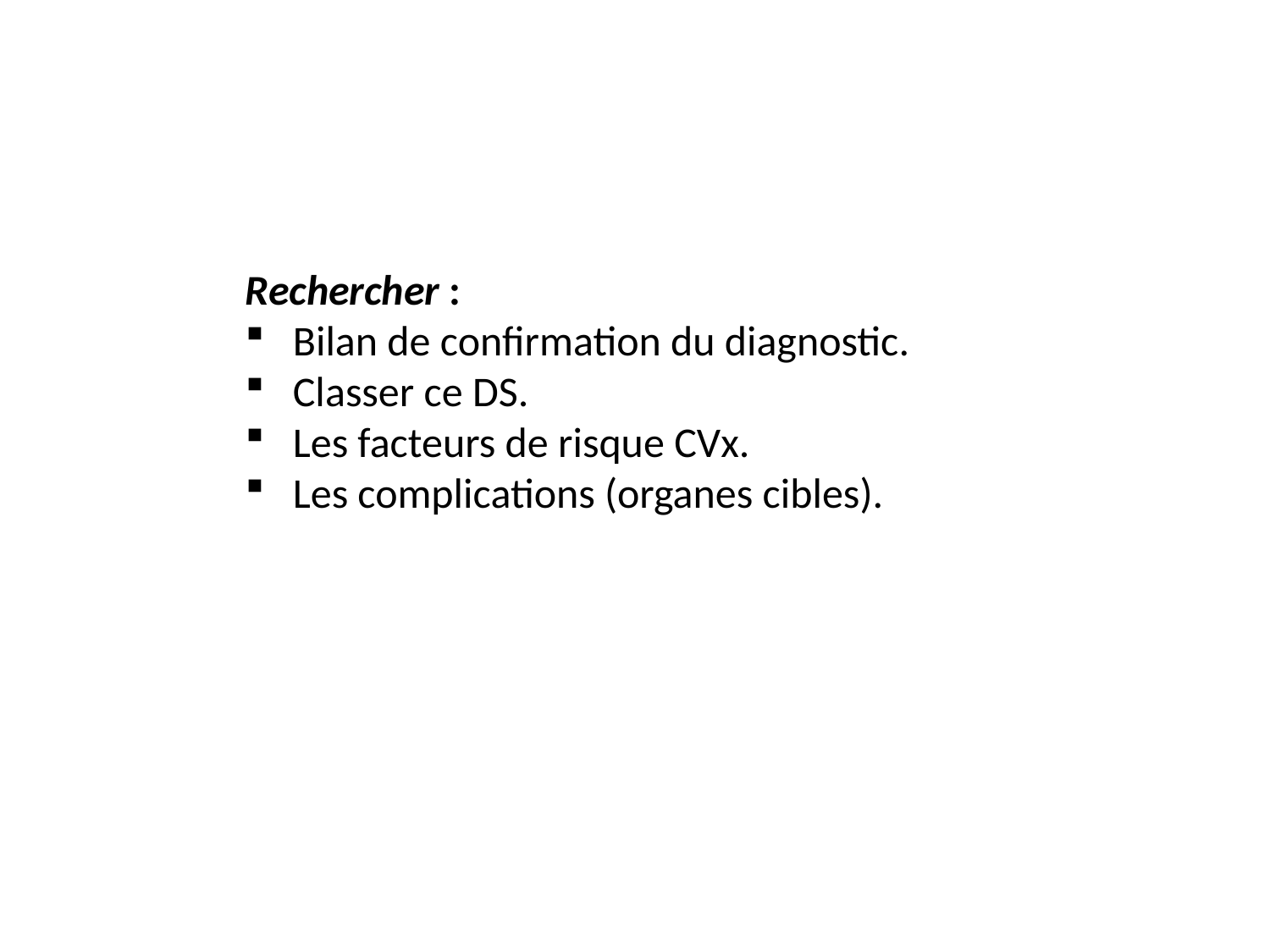

Rechercher :
Bilan de confirmation du diagnostic.
Classer ce DS.
Les facteurs de risque CVx.
Les complications (organes cibles).